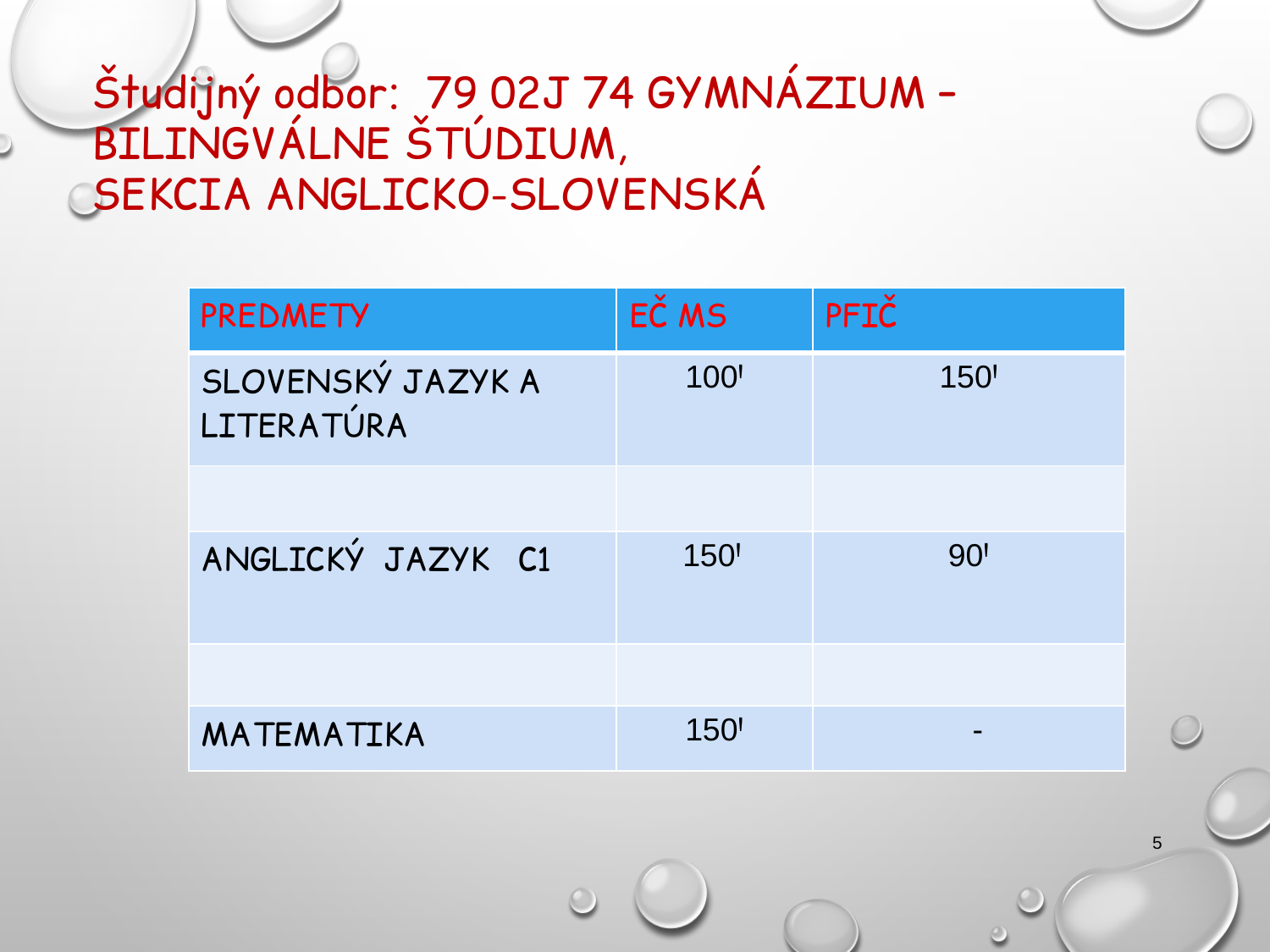

Študijný odbor:  79 02J 74 GYMNÁZIUM – BILINGVÁLNE ŠTÚDIUM,
SEKCIA ANGLICKO-SLOVENSKÁ
| PREDMETY | EČ MS | PFIČ |
| --- | --- | --- |
| SLOVENSKÝ JAZYK A LITERATÚRA | 100Ꞌ | 150Ꞌ |
|  |  |  |
| ANGLICKÝ JAZYK C1 | 150Ꞌ | 90Ꞌ |
|  |  |  |
| MATEMATIKA | 150Ꞌ | - |
5